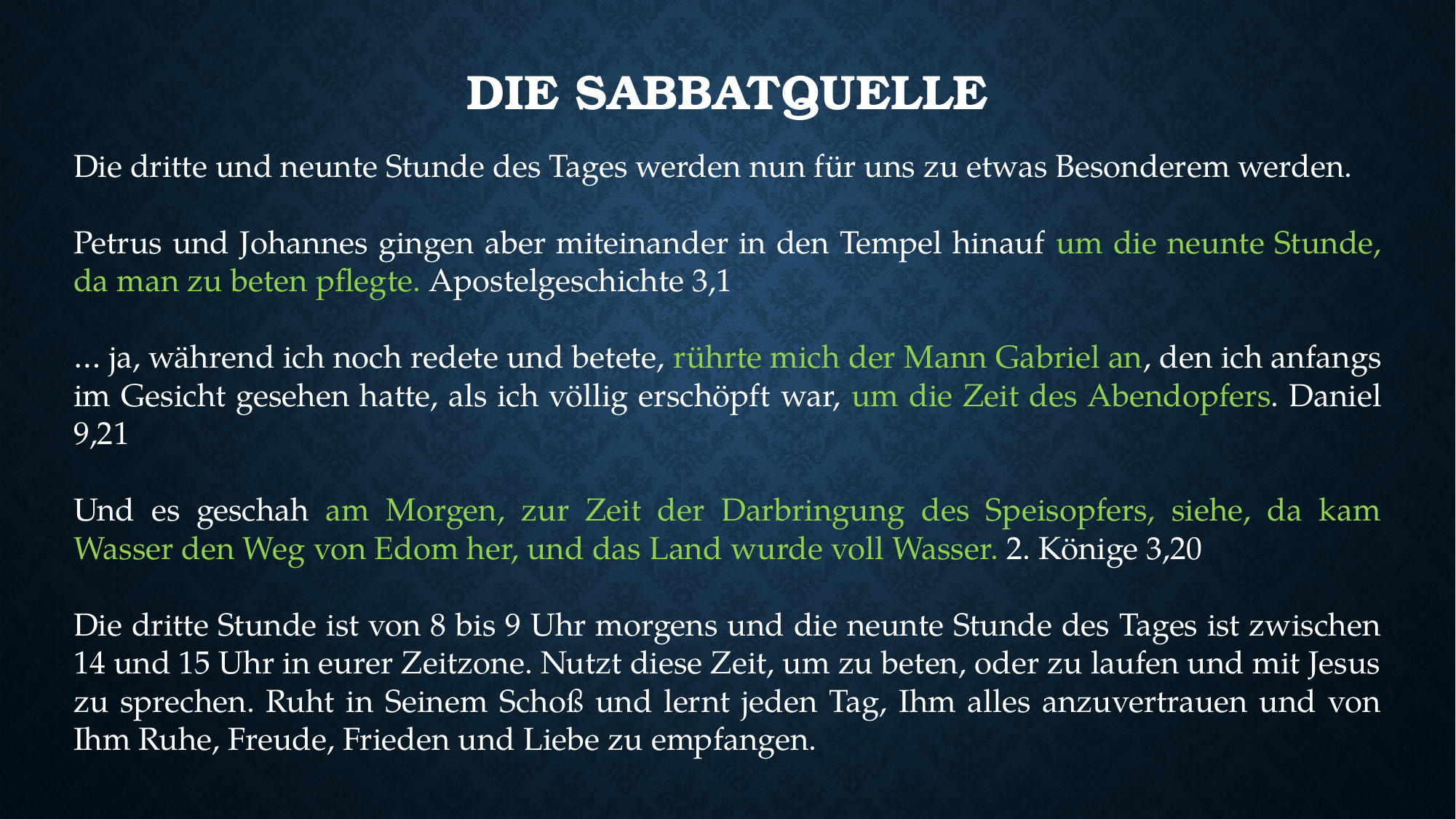

# Die sabbatquelle
Die dritte und neunte Stunde des Tages werden nun für uns zu etwas Besonderem werden.

Petrus und Johannes gingen aber miteinander in den Tempel hinauf um die neunte Stunde, da man zu beten pflegte. Apostelgeschichte 3,1

… ja, während ich noch redete und betete, rührte mich der Mann Gabriel an, den ich anfangs im Gesicht gesehen hatte, als ich völlig erschöpft war, um die Zeit des Abendopfers. Daniel 9,21

Und es geschah am Morgen, zur Zeit der Darbringung des Speisopfers, siehe, da kam Wasser den Weg von Edom her, und das Land wurde voll Wasser. 2. Könige 3,20

Die dritte Stunde ist von 8 bis 9 Uhr morgens und die neunte Stunde des Tages ist zwischen 14 und 15 Uhr in eurer Zeitzone. Nutzt diese Zeit, um zu beten, oder zu laufen und mit Jesus zu sprechen. Ruht in Seinem Schoß und lernt jeden Tag, Ihm alles anzuvertrauen und von Ihm Ruhe, Freude, Frieden und Liebe zu empfangen.